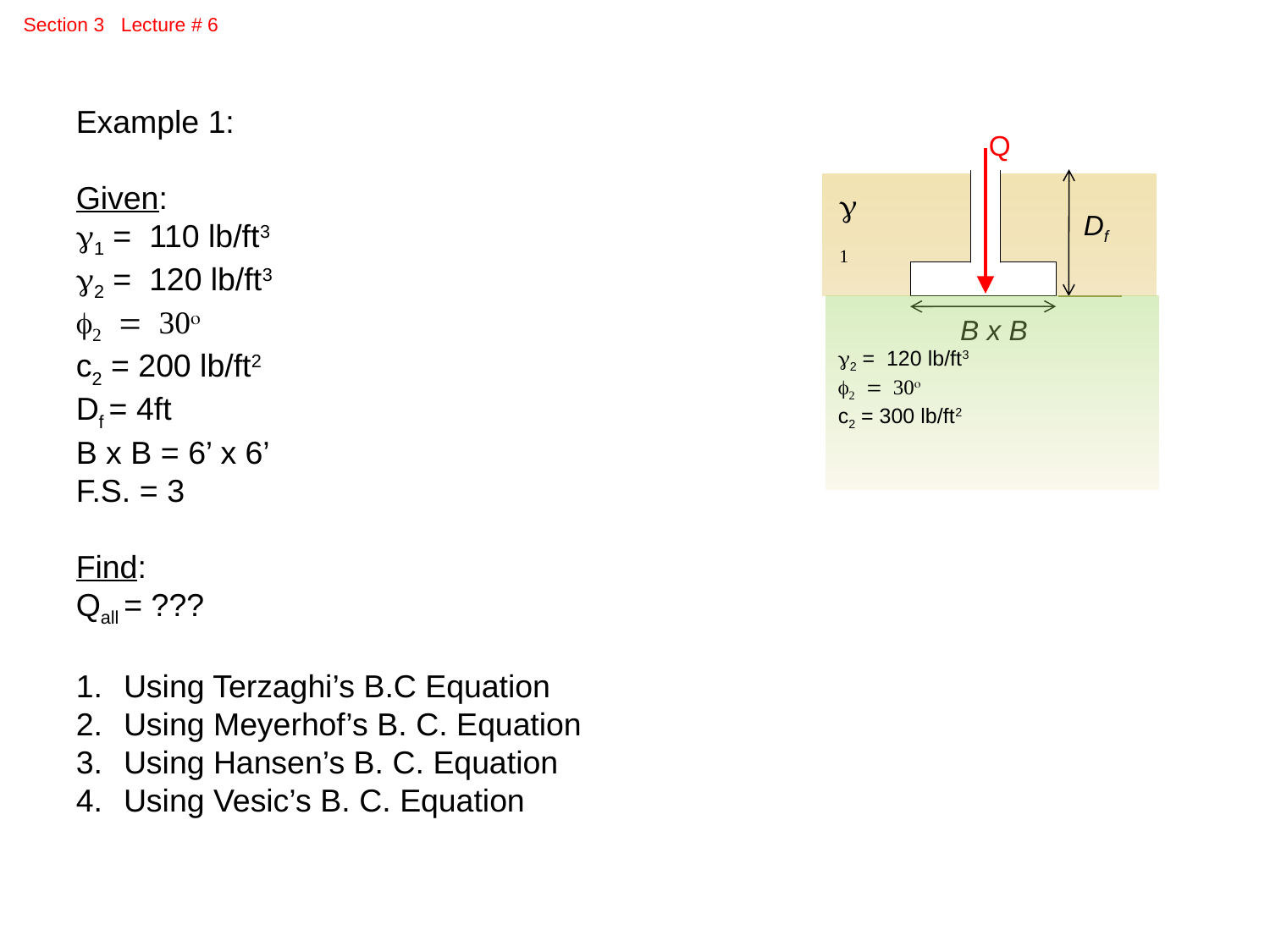

Section 3   Lecture # 6
Example 1:

Given:
γ1 =  110 lb/ft3
γ2 =  120 lb/ft3
φ2 = 30ο
c2 = 200 lb/ft2
Df = 4ft
B x B = 6’ x 6’
F.S. = 3

Find:
Qall = ???

Using Terzaghi’s B.C Equation
Using Meyerhof’s B. C. Equation
Using Hansen’s B. C. Equation
Using Vesic’s B. C. Equation

Q

γ1
Df

B x B
γ2 =  120 lb/ft3
φ2 = 30ο
c2 = 300 lb/ft2